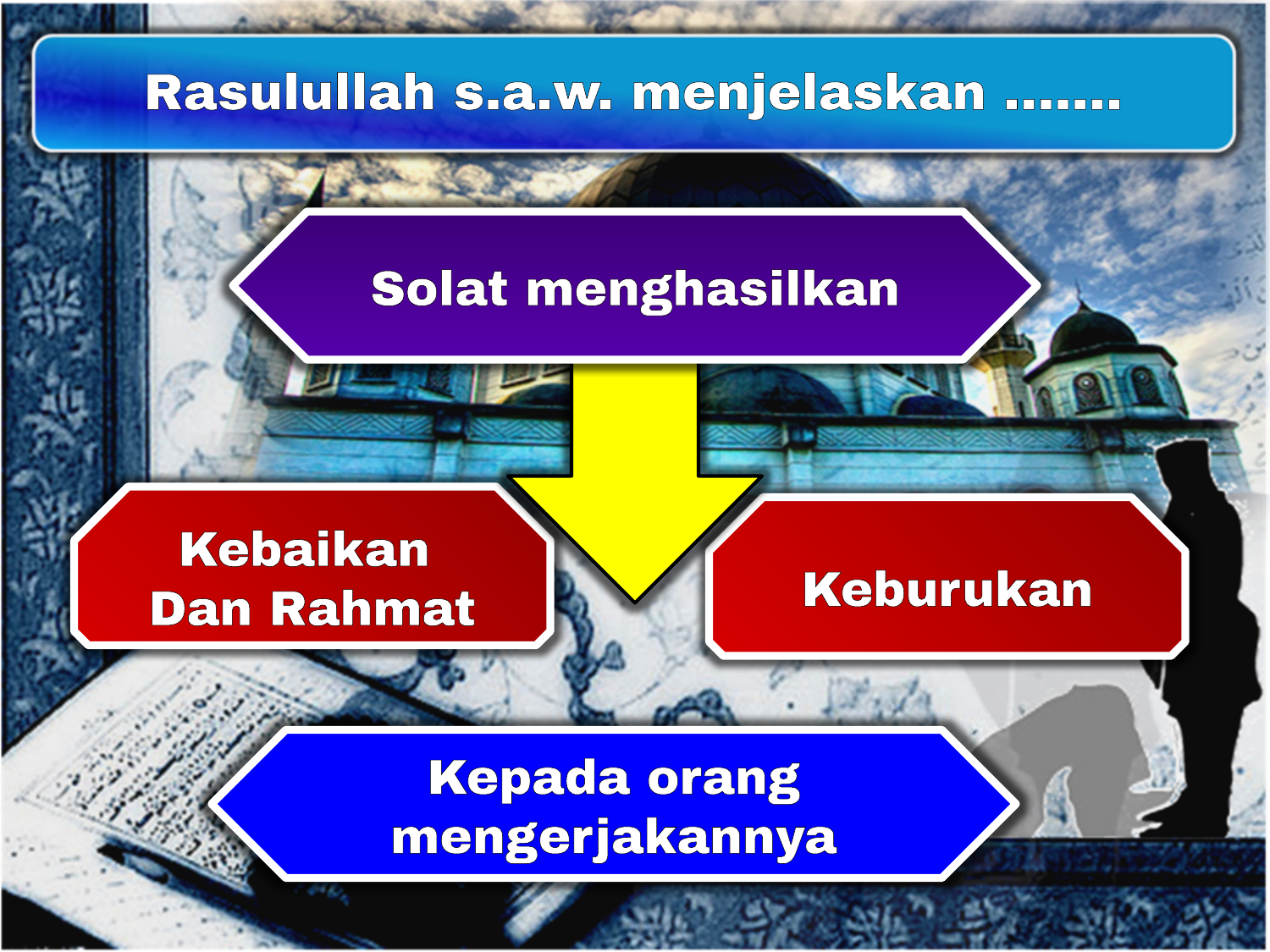

Rasulullah s.a.w. menjelaskan …….
Solat menghasilkan

Kebaikan
Dan Rahmat
Keburukan
Kepada orang mengerjakannya